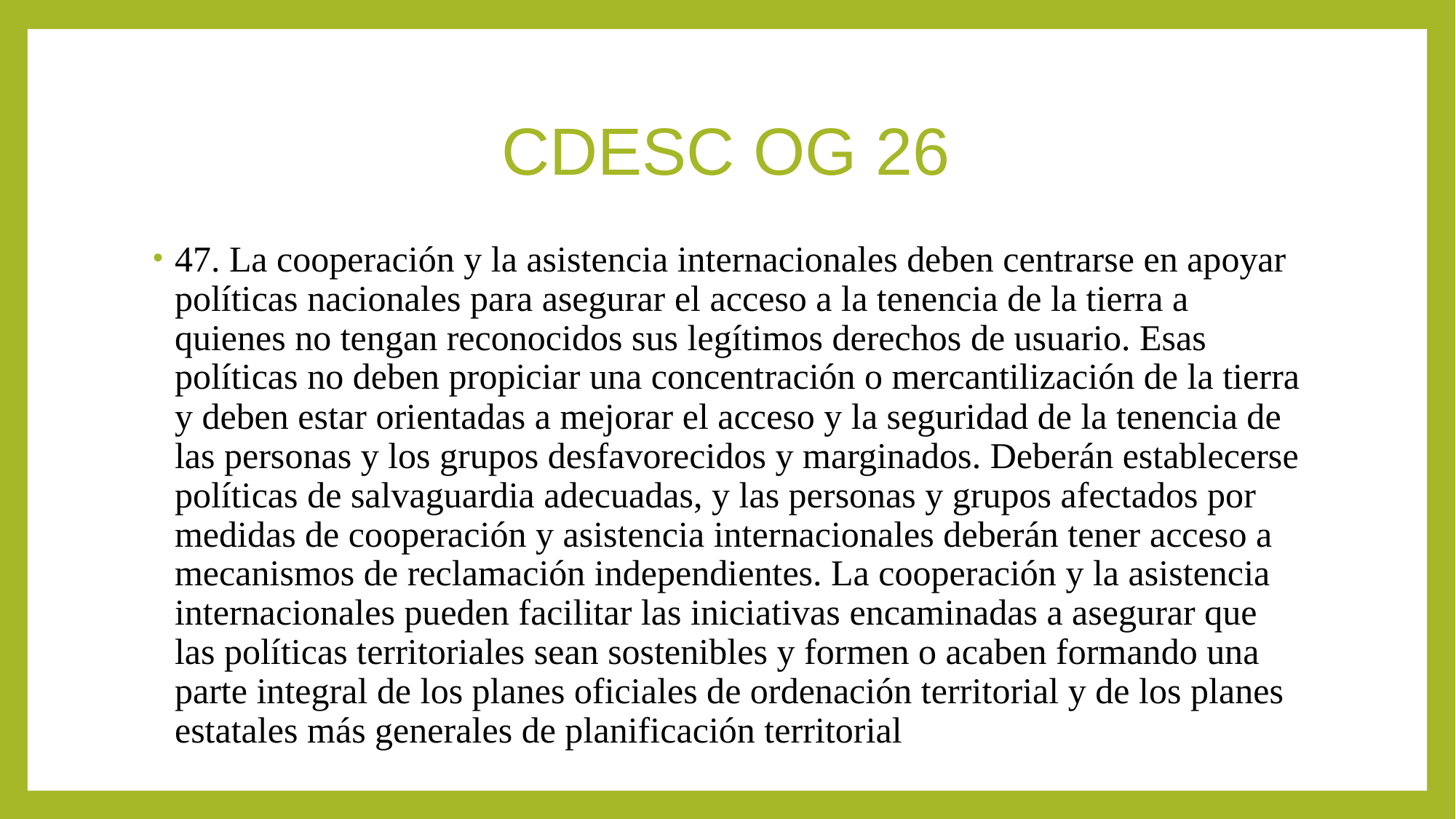

# CDESC OG 26
47. La cooperación y la asistencia internacionales deben centrarse en apoyar políticas nacionales para asegurar el acceso a la tenencia de la tierra a quienes no tengan reconocidos sus legítimos derechos de usuario. Esas políticas no deben propiciar una concentración o mercantilización de la tierra y deben estar orientadas a mejorar el acceso y la seguridad de la tenencia de las personas y los grupos desfavorecidos y marginados. Deberán establecerse políticas de salvaguardia adecuadas, y las personas y grupos afectados por medidas de cooperación y asistencia internacionales deberán tener acceso a mecanismos de reclamación independientes. La cooperación y la asistencia internacionales pueden facilitar las iniciativas encaminadas a asegurar que las políticas territoriales sean sostenibles y formen o acaben formando una parte integral de los planes oficiales de ordenación territorial y de los planes estatales más generales de planificación territorial